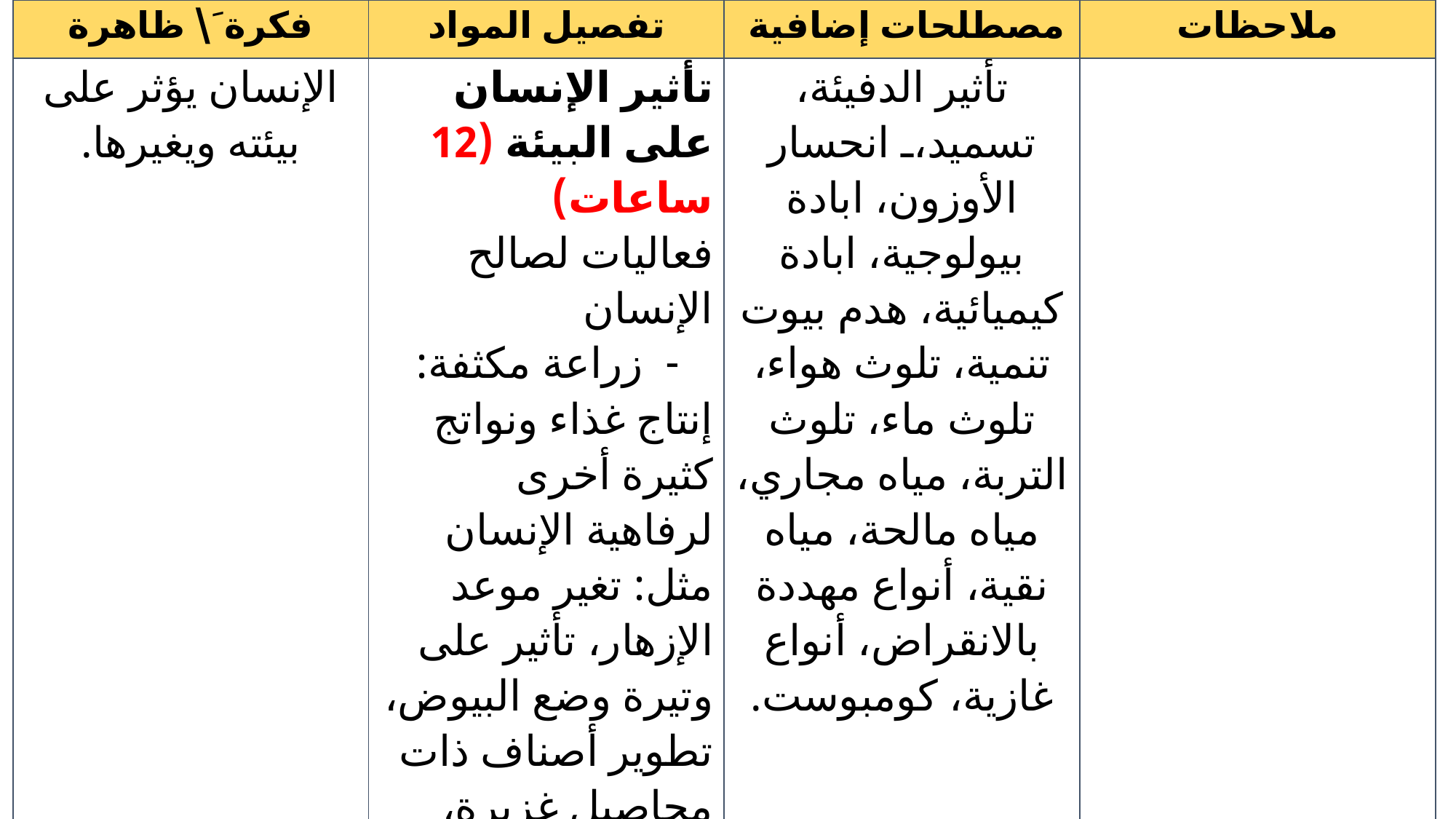

| فكرة َ\ ظاهرة | تفصيل المواد | مصطلحات إضافية | ملاحظات |
| --- | --- | --- | --- |
| الإنسان يؤثر على بيئته ويغيرها. | تأثير الإنسان على البيئة (12 ساعات) فعاليات لصالح الإنسان - زراعة مكثفة: إنتاج غذاء ونواتج كثيرة أخرى لرفاهية الإنسان مثل: تغير موعد الإزهار، تأثير على وتيرة وضع البيوض، تطوير أصناف ذات محاصيل غزيرة، تطوير أصناف صامدة أمام الآفات. - صناعة وبناء. | تأثير الدفيئة، تسميد،ـ انحسار الأوزون، ابادة بيولوجية، ابادة كيميائية، هدم بيوت تنمية، تلوث هواء، تلوث ماء، تلوث التربة، مياه مجاري، مياه مالحة، مياه نقية، أنواع مهددة بالانقراض، أنواع غازية، كومبوست. |  |